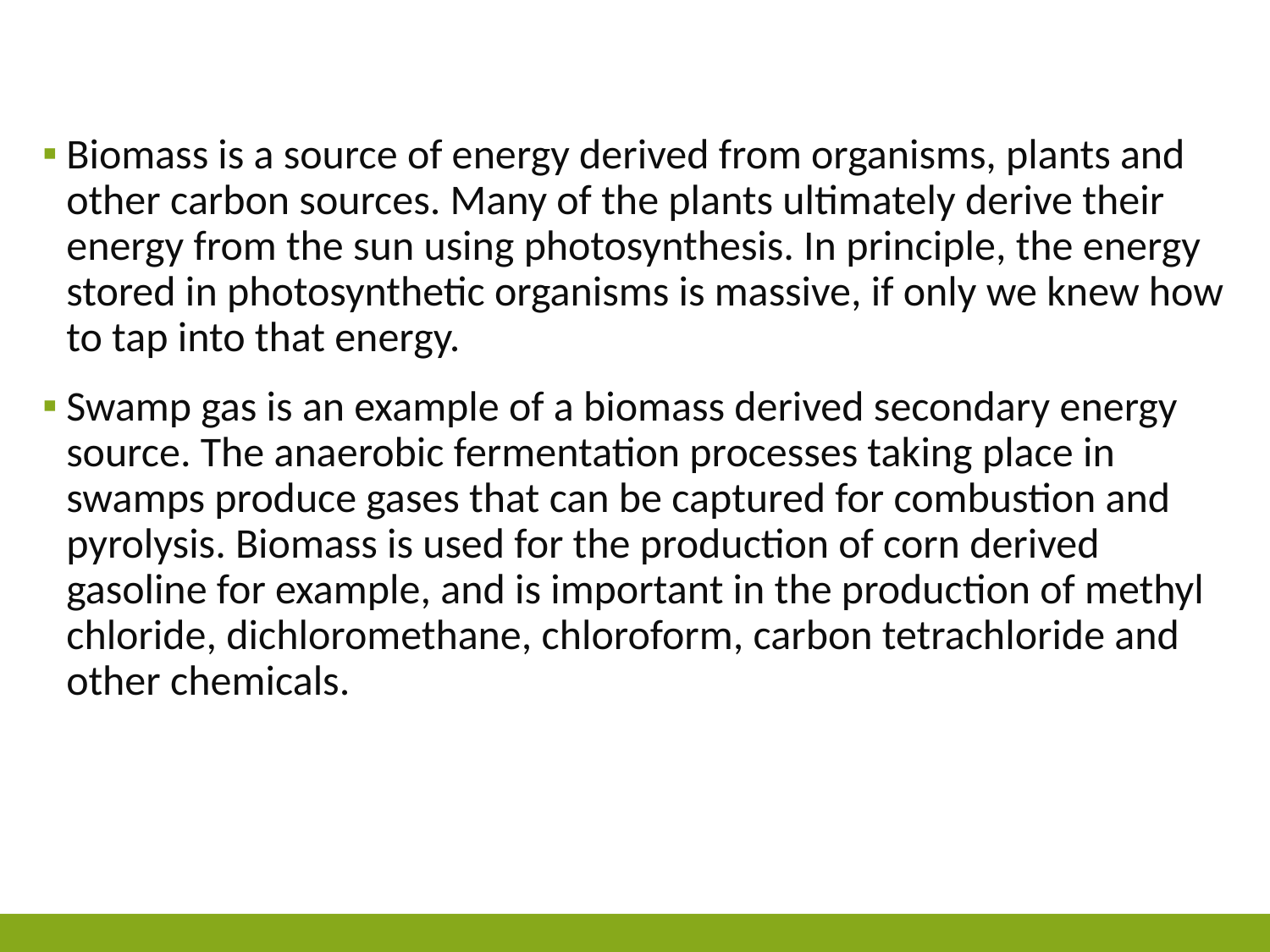

#
Biomass is a source of energy derived from organisms, plants and other carbon sources. Many of the plants ultimately derive their energy from the sun using photosynthesis. In principle, the energy stored in photosynthetic organisms is massive, if only we knew how to tap into that energy.
Swamp gas is an example of a biomass derived secondary energy source. The anaerobic fermentation processes taking place in swamps produce gases that can be captured for combustion and pyrolysis. Biomass is used for the production of corn derived gasoline for example, and is important in the production of methyl chloride, dichloromethane, chloroform, carbon tetrachloride and other chemicals.